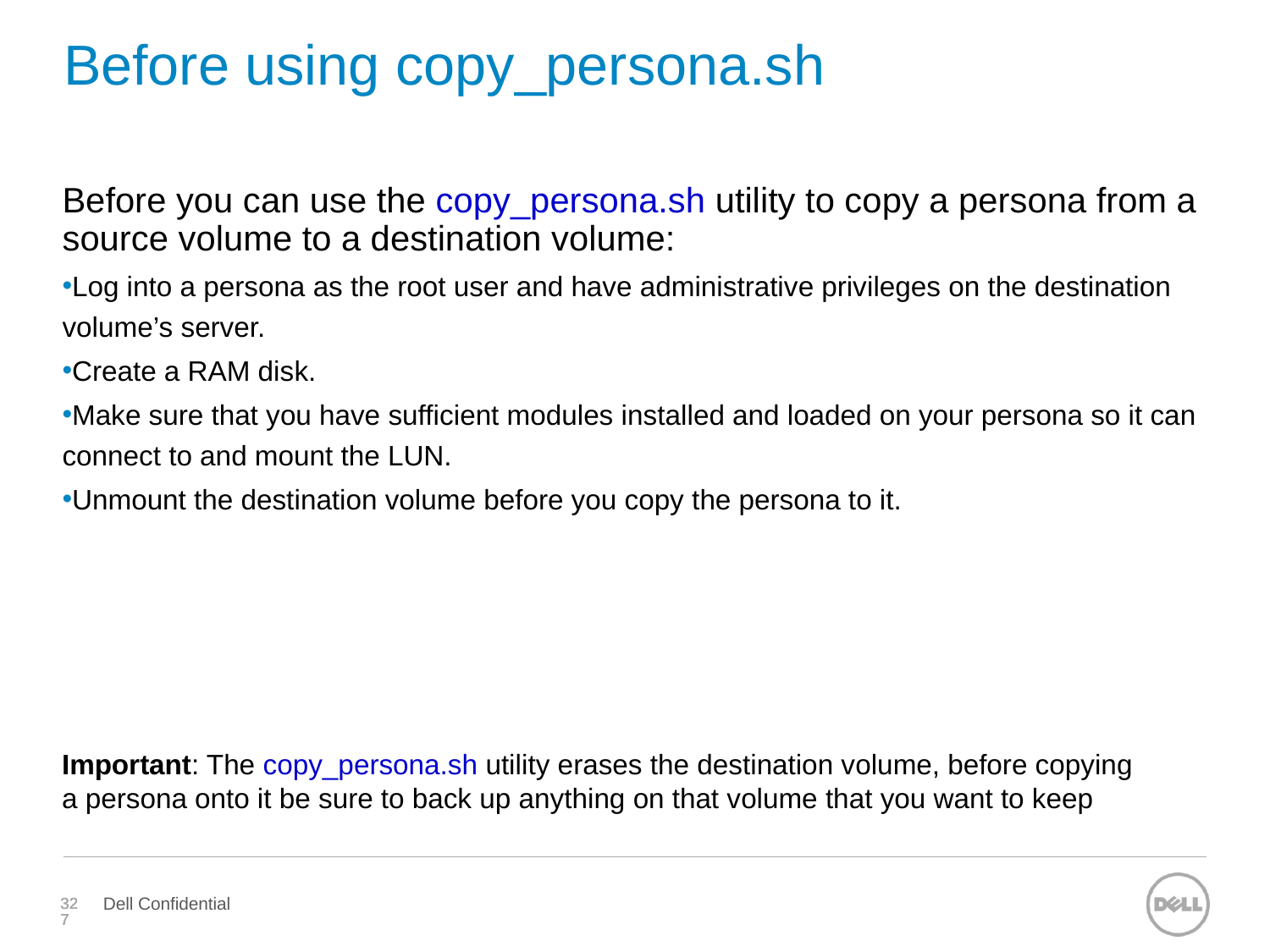

# Before using copy_persona.sh
Before you can use the copy_persona.sh utility to copy a persona from a source volume to a destination volume:
Log into a persona as the root user and have administrative privileges on the destination volume’s server.
Create a RAM disk.
Make sure that you have sufficient modules installed and loaded on your persona so it can connect to and mount the LUN.
Unmount the destination volume before you copy the persona to it.

Important: The copy_persona.sh utility erases the destination volume, before copying a persona onto it be sure to back up anything on that volume that you want to keep
327